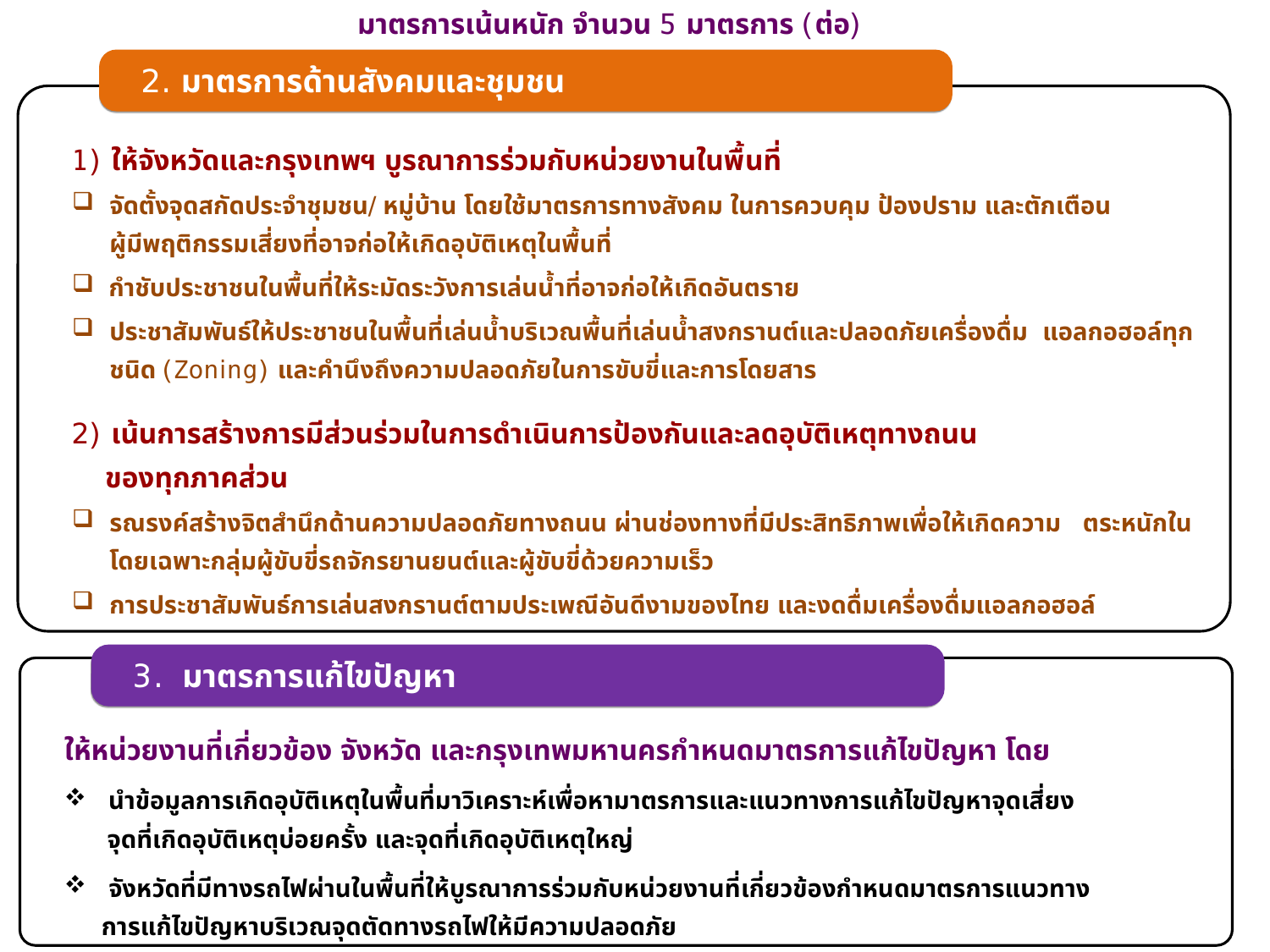

มาตรการเน้นหนัก จำนวน 5 มาตรการ (ต่อ)

2. มาตรการด้านสังคมและชุมชน

1) ให้จังหวัดและกรุงเทพฯ บูรณาการร่วมกับหน่วยงานในพื้นที่
จัดตั้งจุดสกัดประจำชุมชน/หมู่บ้าน โดยใช้มาตรการทางสังคม ในการควบคุม ป้องปราม และตักเตือน
ผู้มีพฤติกรรมเสี่ยงที่อาจก่อให้เกิดอุบัติเหตุในพื้นที่
  กำชับประชาชนในพื้นที่ให้ระมัดระวังการเล่นน้ำที่อาจก่อให้เกิดอันตราย
ประชาสัมพันธ์ให้ประชาชนในพื้นที่เล่นน้ำบริเวณพื้นที่เล่นน้ำสงกรานต์และปลอดภัยเครื่องดื่ม  แอลกอฮอล์ทุกชนิด (Zoning) และคำนึงถึงความปลอดภัยในการขับขี่และการโดยสาร

2) เน้นการสร้างการมีส่วนร่วมในการดำเนินการป้องกันและลดอุบัติเหตุทางถนน
    ของทุกภาคส่วน
รณรงค์สร้างจิตสำนึกด้านความปลอดภัยทางถนน ผ่านช่องทางที่มีประสิทธิภาพเพื่อให้เกิดความ   ตระหนักใน โดยเฉพาะกลุ่มผู้ขับขี่รถจักรยานยนต์และผู้ขับขี่ด้วยความเร็ว
การประชาสัมพันธ์การเล่นสงกรานต์ตามประเพณีอันดีงามของไทย และงดดื่มเครื่องดื่มแอลกอฮอล์

3.  มาตรการแก้ไขปัญหา

ให้หน่วยงานที่เกี่ยวข้อง จังหวัด และกรุงเทพมหานครกำหนดมาตรการแก้ไขปัญหา โดย
   นำข้อมูลการเกิดอุบัติเหตุในพื้นที่มาวิเคราะห์เพื่อหามาตรการและแนวทางการแก้ไขปัญหาจุดเสี่ยง
      จุดที่เกิดอุบัติเหตุบ่อยครั้ง และจุดที่เกิดอุบัติเหตุใหญ่
 จังหวัดที่มีทางรถไฟผ่านในพื้นที่ให้บูรณาการร่วมกับหน่วยงานที่เกี่ยวข้องกำหนดมาตรการแนวทาง
การแก้ไขปัญหาบริเวณจุดตัดทางรถไฟให้มีความปลอดภัย
7